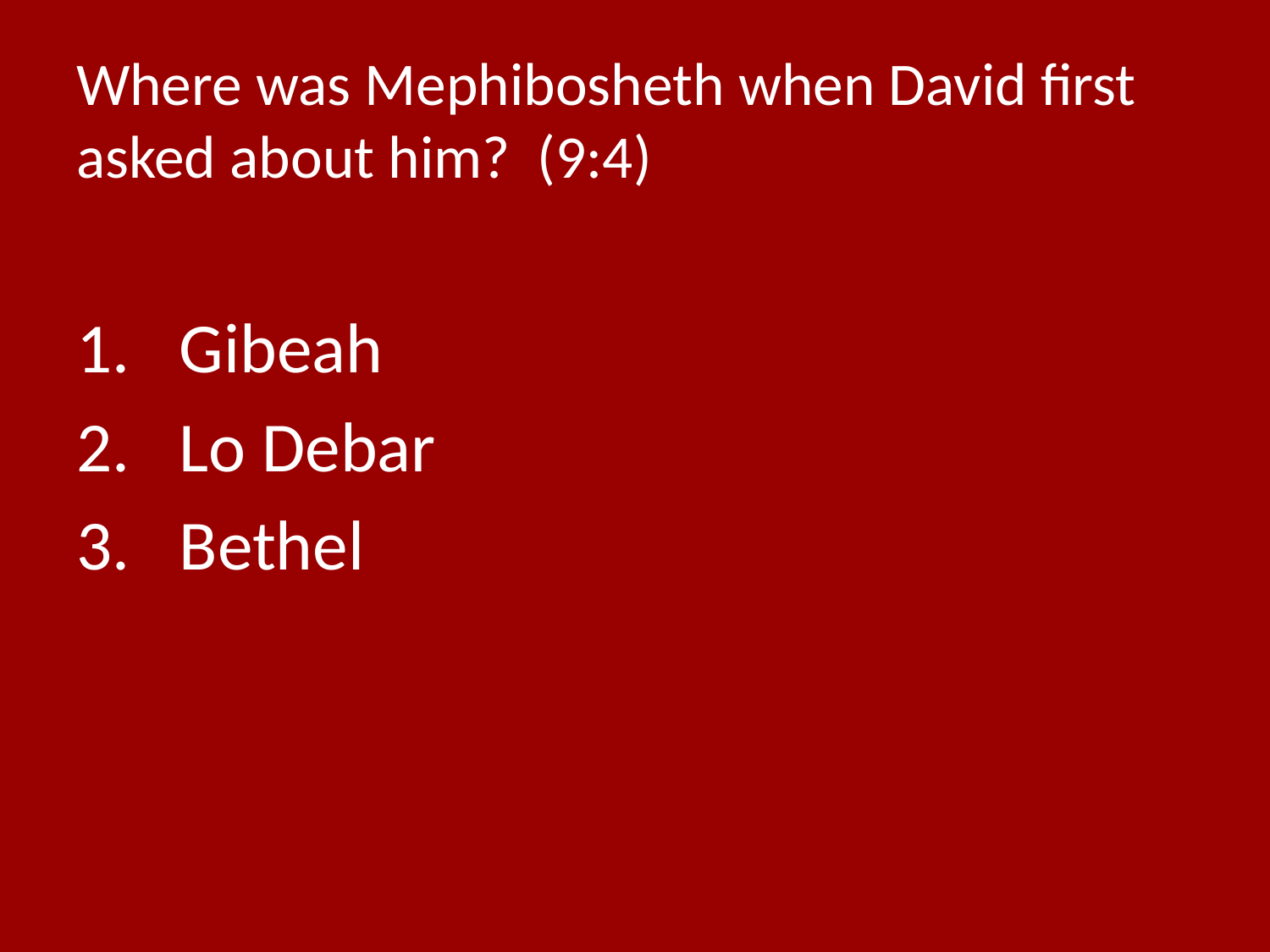

# Where was Mephibosheth when David first asked about him?  (9:4)
Gibeah
Lo Debar
Bethel